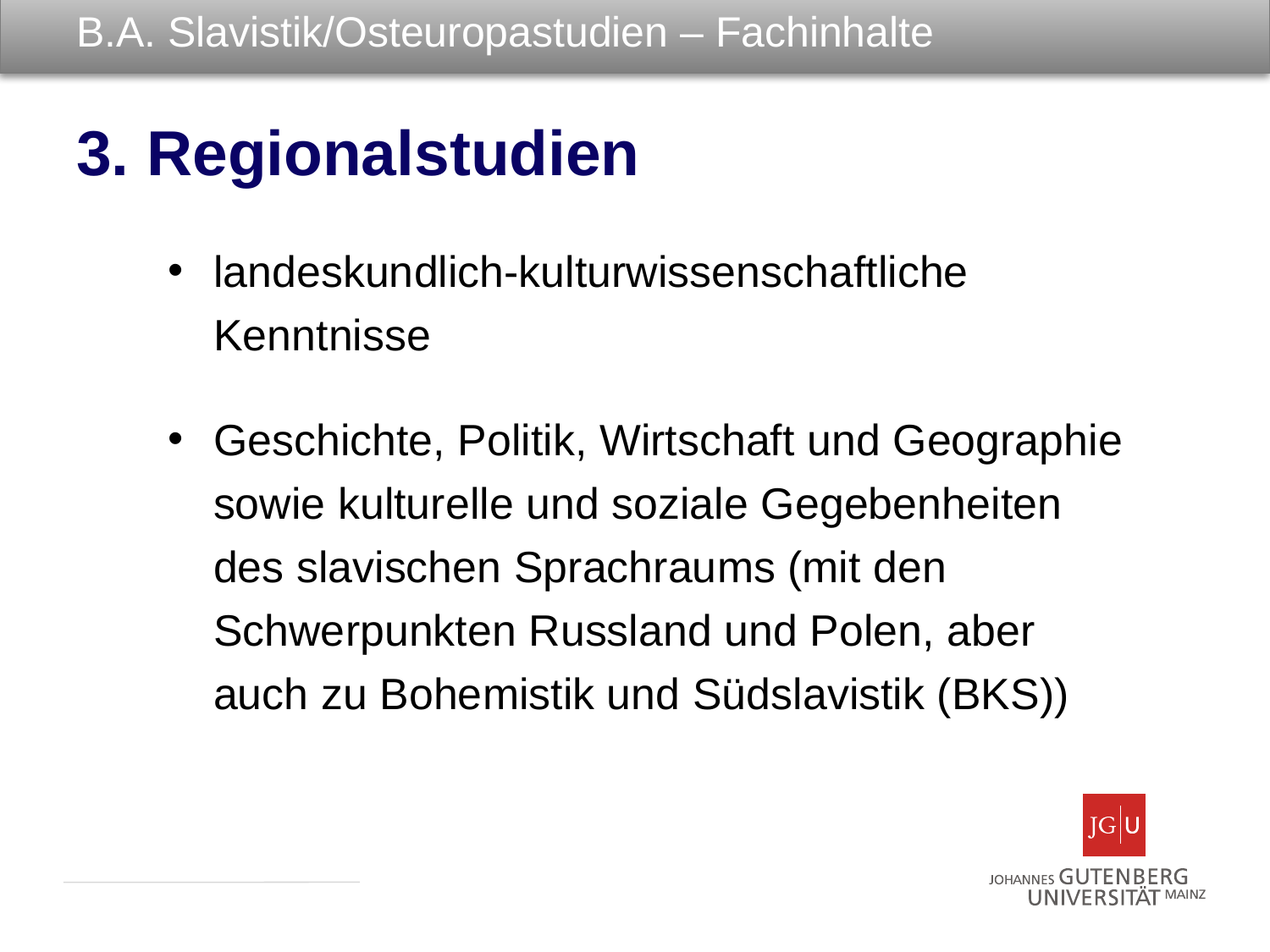

# B.A. Slavistik/Osteuropastudien – Fachinhalte
3. Regionalstudien
landeskundlich-kulturwissenschaftliche Kenntnisse

Geschichte, Politik, Wirtschaft und Geographie sowie kulturelle und soziale Gegebenheiten des slavischen Sprachraums (mit den Schwerpunkten Russland und Polen, aber auch zu Bohemistik und Südslavistik (BKS))